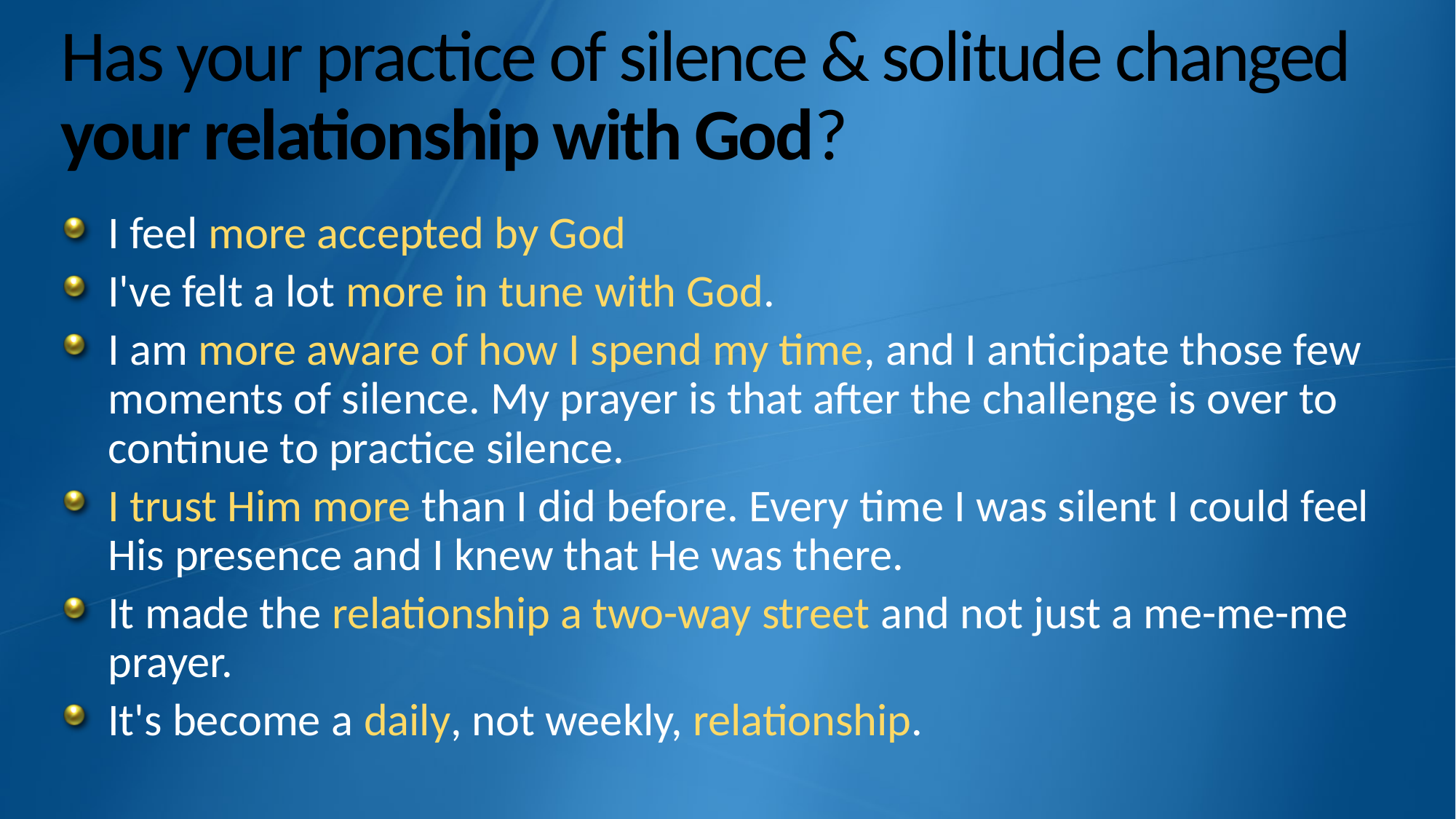

# Has your practice of silence & solitude changed your relationship with God?
I feel more accepted by God
I've felt a lot more in tune with God.
I am more aware of how I spend my time, and I anticipate those few moments of silence. My prayer is that after the challenge is over to continue to practice silence.
I trust Him more than I did before. Every time I was silent I could feel His presence and I knew that He was there.
It made the relationship a two-way street and not just a me-me-me prayer.
It's become a daily, not weekly, relationship.